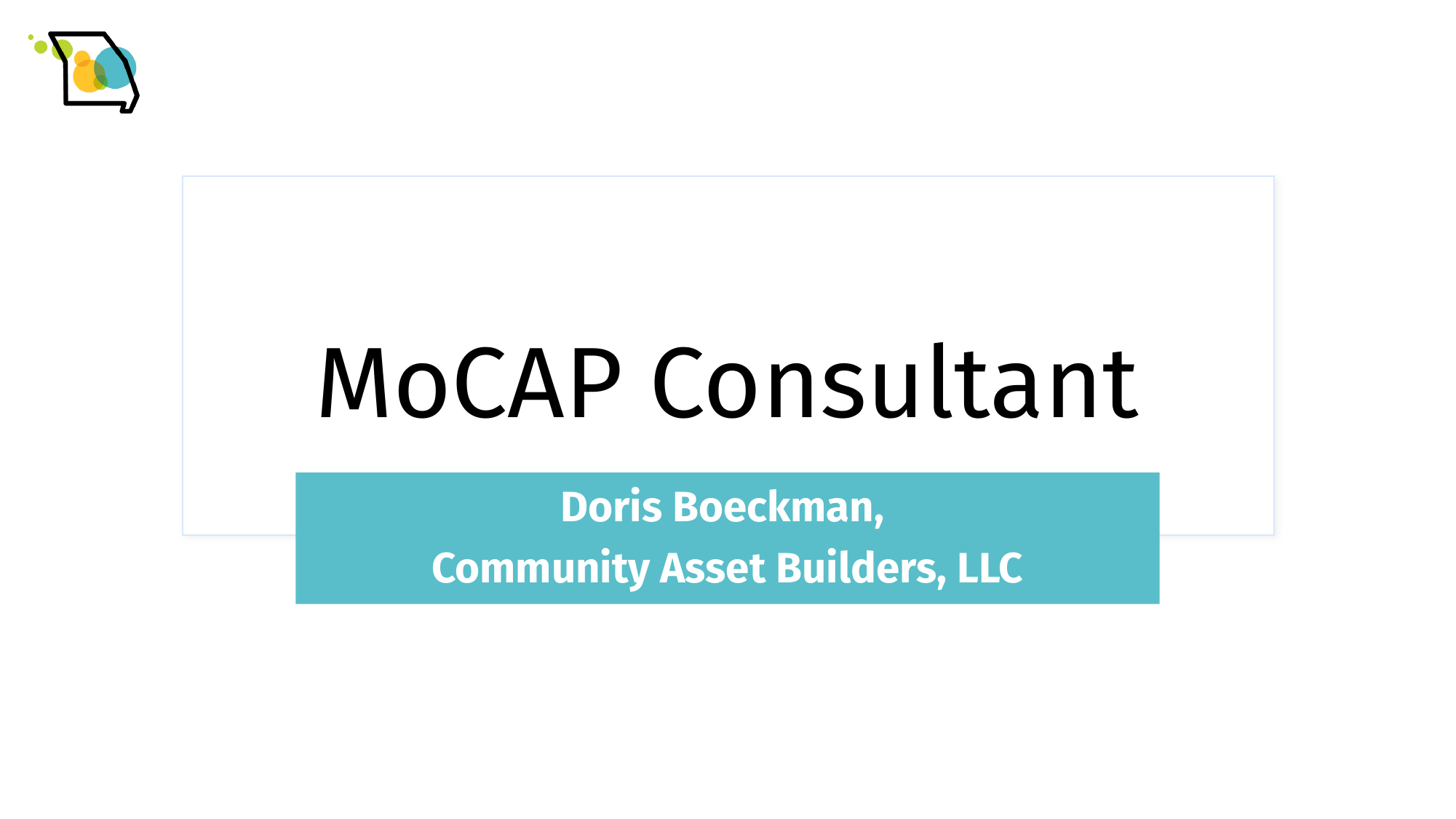

# MoCAP Consultant
Doris Boeckman,
Community Asset Builders, LLC